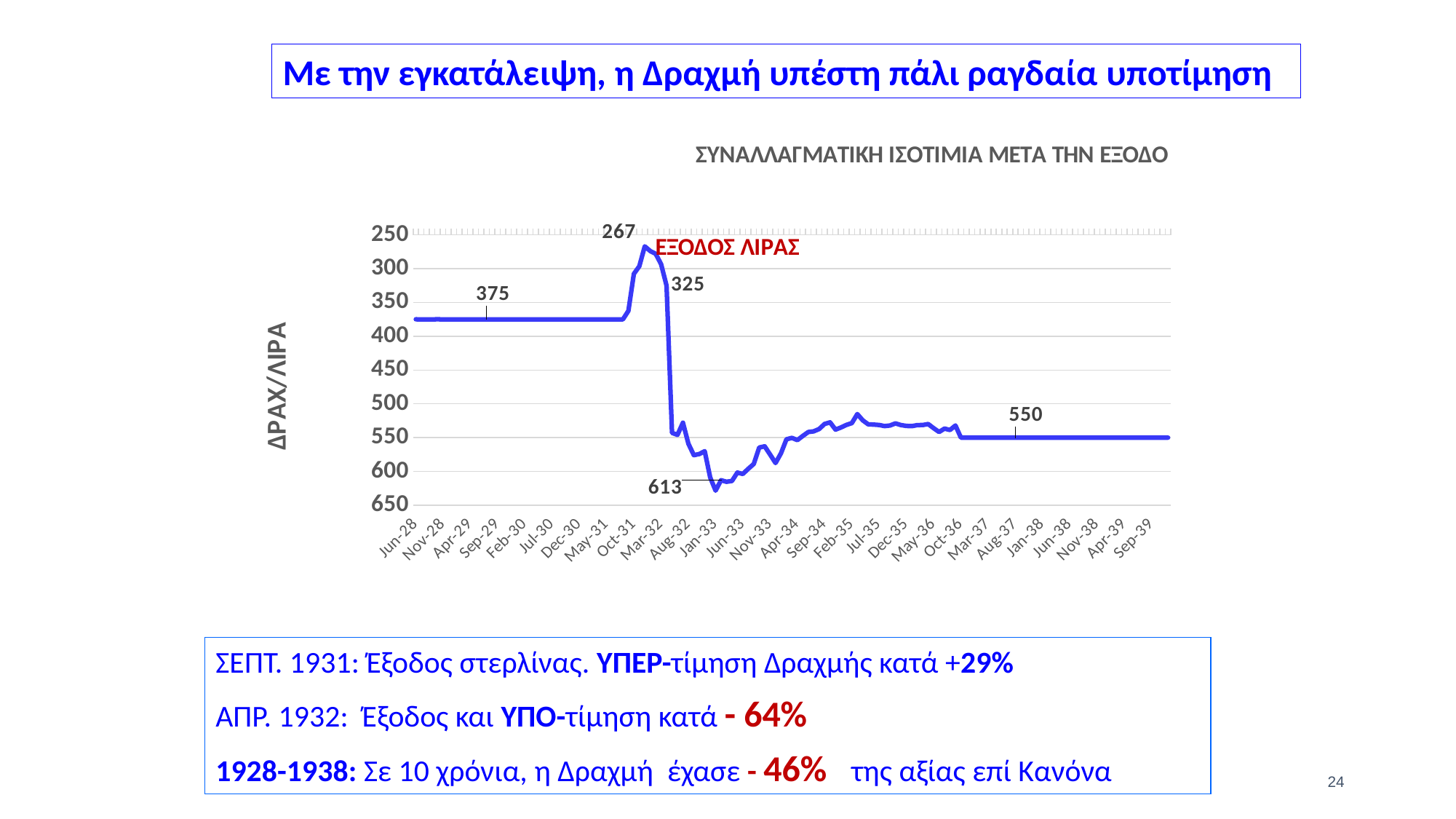

Με την εγκατάλειψη, η Δραχμή υπέστη πάλι ραγδαία υποτίμηση

### Chart: ΕΞΟΔΟΣ ΛΙΡΑΣ

| Category | ΔΡΧ/ΛΙΡΑ |
|---|---|
| 10380 | 374.9100036621094 |
| 10410 | 375.04998779296875 |
| 10441 | 375.0 |
| 10472 | 374.9700012207031 |
| 10502 | 374.9599914550781 |
| 10533 | 375.0 |
| 10563 | 375.0 |
| 10594 | 375.0 |
| 10625 | 375.0 |
| 10653 | 375.0 |
| 10684 | 375.0 |
| 10714 | 375.0 |
| 10745 | 375.0 |
| 10775 | 375.0 |
| 10806 | 375.0 |
| 10837 | 375.0 |
| 10867 | 375.0 |
| 10898 | 375.0 |
| 10928 | 375.0 |
| 10959 | 375.0 |
| 10990 | 375.0 |
| 11018 | 375.0 |
| 11049 | 375.0 |
| 11079 | 375.0 |
| 11110 | 375.0 |
| 11140 | 375.0 |
| 11171 | 375.0 |
| 11202 | 375.0 |
| 11232 | 375.0 |
| 11263 | 375.0 |
| 11293 | 375.0 |
| 11324 | 375.0 |
| 11355 | 375.0 |
| 11383 | 375.0 |
| 11414 | 375.0 |
| 11444 | 375.0 |
| 11475 | 375.0 |
| 11505 | 375.0 |
| 11536 | 375.0 |
| 11567 | 362.3900146484375 |
| 11597 | 307.7309875488281 |
| 11628 | 296.4800109863281 |
| 11658 | 267.0400085449219 |
| 11689 | 273.9159851074219 |
| 11720 | 278.05999755859375 |
| 11749 | 293.3999938964844 |
| 11780 | 325.2080078125 |
| 11810 | 542.9169921875 |
| 11841 | 545.9569702148438 |
| 11871 | 527.9199829101562 |
| 11902 | 558.9600219726562 |
| 11933 | 575.9500122070312 |
| 11963 | 574.3200073242188 |
| 11994 | 570.1199951171875 |
| 12024 | 608.8699951171875 |
| 12055 | 628.3800048828125 |
| 12086 | 613.0399780273438 |
| 12114 | 615.3300170898438 |
| 12145 | 614.1300048828125 |
| 12175 | 601.6799926757812 |
| 12206 | 603.75 |
| 12236 | 596.0800170898438 |
| 12267 | 588.9609985351562 |
| 12298 | 564.6799926757812 |
| 12328 | 562.8400268554688 |
| 12359 | 575.0759887695312 |
| 12389 | 587.5819702148438 |
| 12420 | 573.1199951171875 |
| 12451 | 552.47998046875 |
| 12479 | 550.3499755859375 |
| 12510 | 553.6699829101562 |
| 12540 | 547.52001953125 |
| 12571 | 541.760009765625 |
| 12601 | 540.6900024414062 |
| 12632 | 537.3099975585938 |
| 12663 | 529.7899780273438 |
| 12693 | 527.4199829101562 |
| 12724 | 538.1900024414062 |
| 12754 | 535.0 |
| 12785 | 531.1500244140625 |
| 12816 | 528.5800170898438 |
| 12844 | 515.1699829101562 |
| 12875 | 524.4600219726562 |
| 12905 | 530.3599853515625 |
| 12936 | 530.7100219726562 |
| 12966 | 531.2999877929688 |
| 12997 | 532.9600219726562 |
| 13028 | 532.0800170898438 |
| 13058 | 528.9199829101562 |
| 13089 | 531.4299926757812 |
| 13119 | 532.7100219726562 |
| 13150 | 533.0 |
| 13181 | 531.5 |
| 13210 | 531.3800048828125 |
| 13241 | 529.9099731445312 |
| 13271 | 536.0 |
| 13302 | 541.6699829101562 |
| 13332 | 536.6699829101562 |
| 13363 | 538.760009765625 |
| 13394 | 532.0800170898438 |
| 13424 | 550.0 |
| 13455 | 550.0 |
| 13485 | 550.0 |
| 13516 | 550.0 |
| 13547 | 550.0 |
| 13575 | 550.0 |
| 13606 | 550.0 |
| 13636 | 550.0 |
| 13667 | 550.0 |
| 13697 | 550.0 |
| 13728 | 550.0 |
| 13759 | 550.0 |
| 13789 | 550.0 |
| 13820 | 550.0 |
| 13850 | 550.0 |
| 13881 | 550.0 |
| 13912 | 550.0 |
| 13940 | 550.0 |
| 13971 | 550.0 |
| 14001 | 550.0 |
| 14032 | 550.0 |
| 14062 | 550.0 |
| 14093 | 550.0 |
| 14124 | 550.0 |
| 14154 | 550.0 |
| 14185 | 550.0 |
| 14215 | 550.0 |
| 14246 | 550.0 |
| 14277 | 550.0 |
| 14305 | 550.0 |
| 14336 | 550.0 |
| 14366 | 550.0 |
| 14397 | 550.0 |
| 14427 | 550.0 |
| 14458 | 550.0 |
| 14489 | 550.0 |
| 14519 | 550.0 |
| 14550 | 550.0 |
| 14580 | 550.0 |
ΣΕΠΤ. 1931: Έξοδος στερλίνας. ΥΠΕΡ-τίμηση Δραχμής κατά +29%
ΑΠΡ. 1932:  Έξοδος και ΥΠΟ-τίμηση κατά - 64%
1928-1938: Σε 10 χρόνια, η Δραχμή  έχασε - 46%   της αξίας επί Κανόνα
24